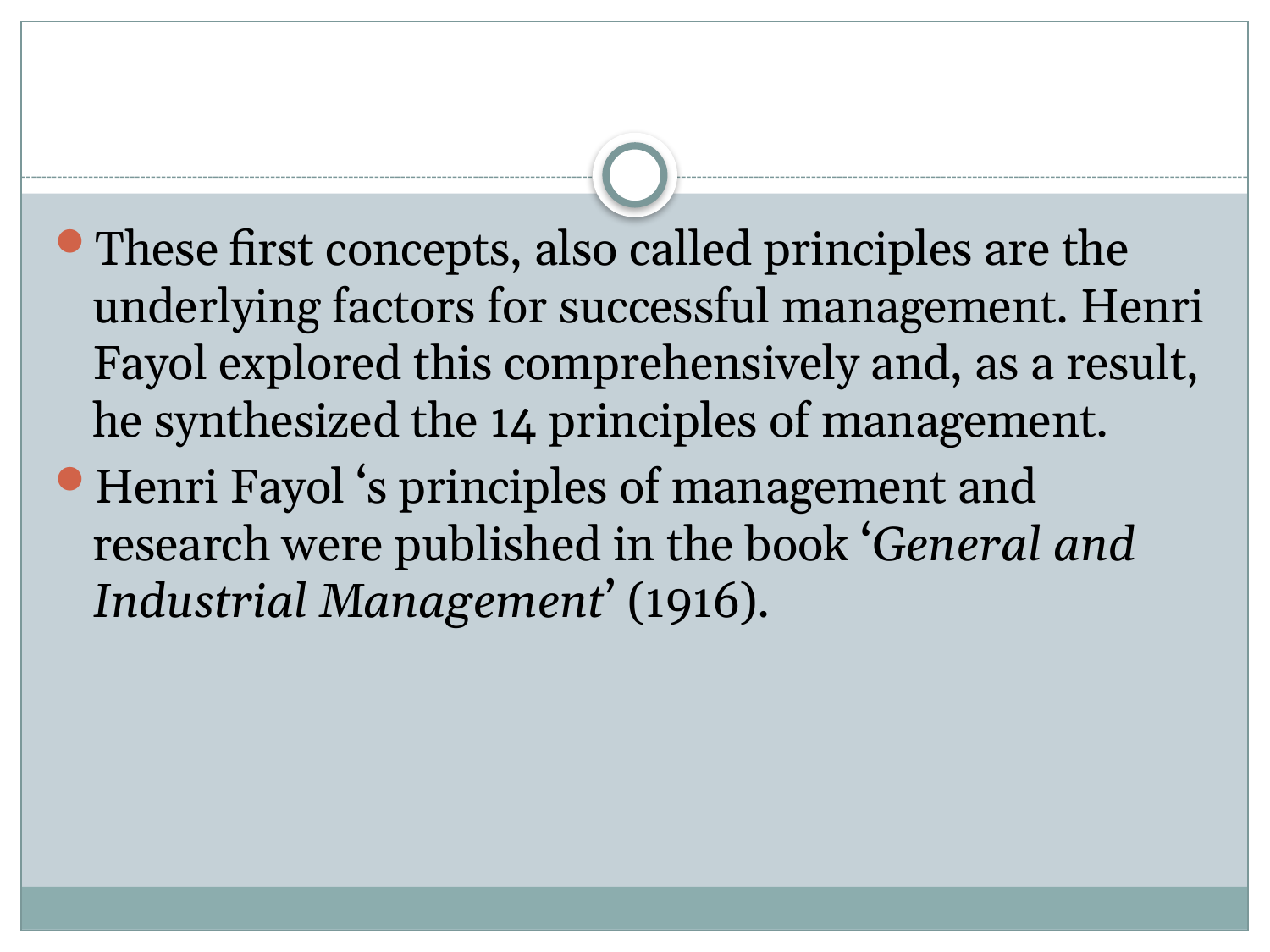

These first concepts, also called principles are the underlying factors for successful management. Henri Fayol explored this comprehensively and, as a result, he synthesized the 14 principles of management.
Henri Fayol ‘s principles of management and research were published in the book ‘General and Industrial Management’ (1916).